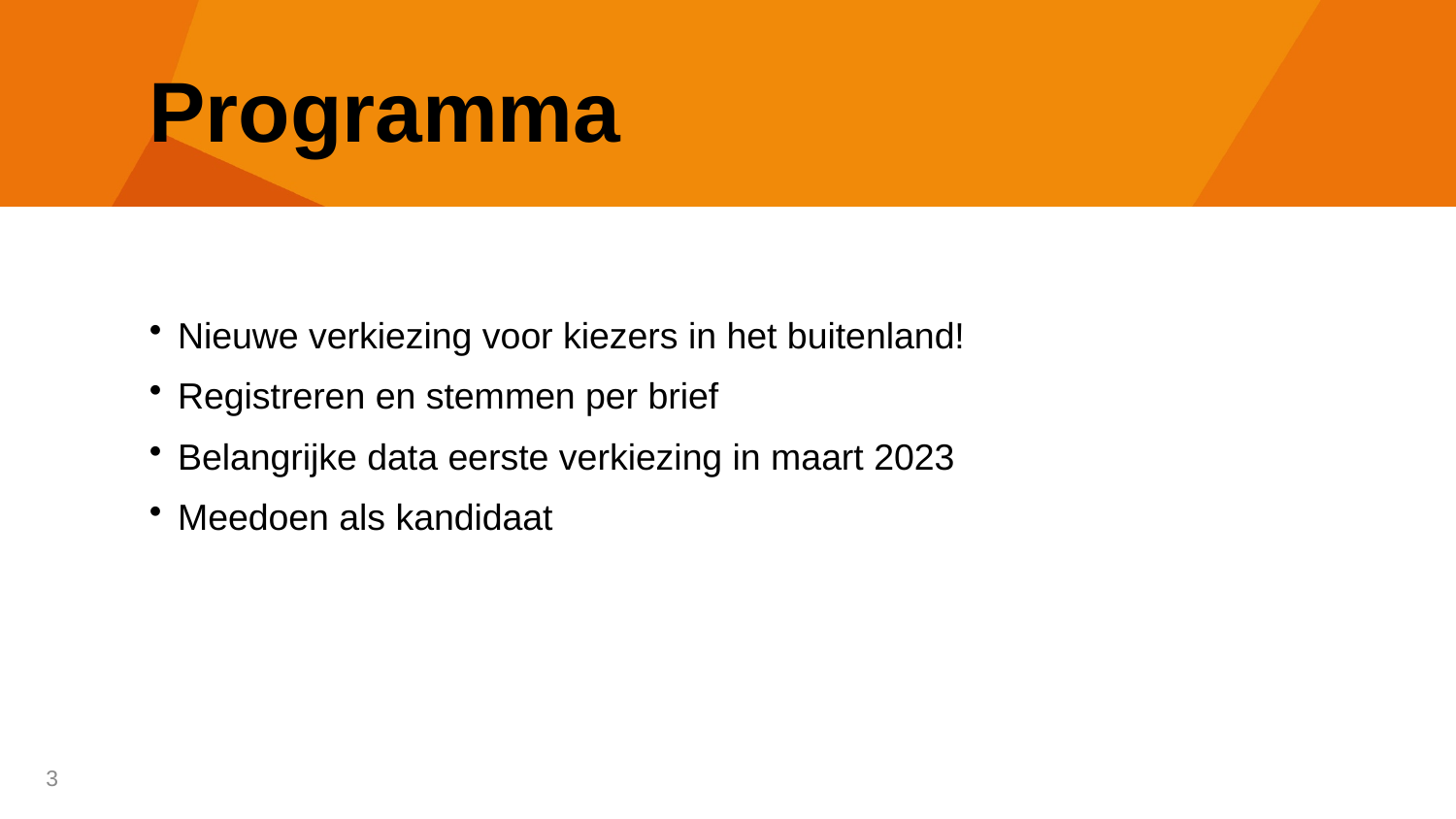

# Programma
Nieuwe verkiezing voor kiezers in het buitenland!
Registreren en stemmen per brief
Belangrijke data eerste verkiezing in maart 2023
Meedoen als kandidaat

3